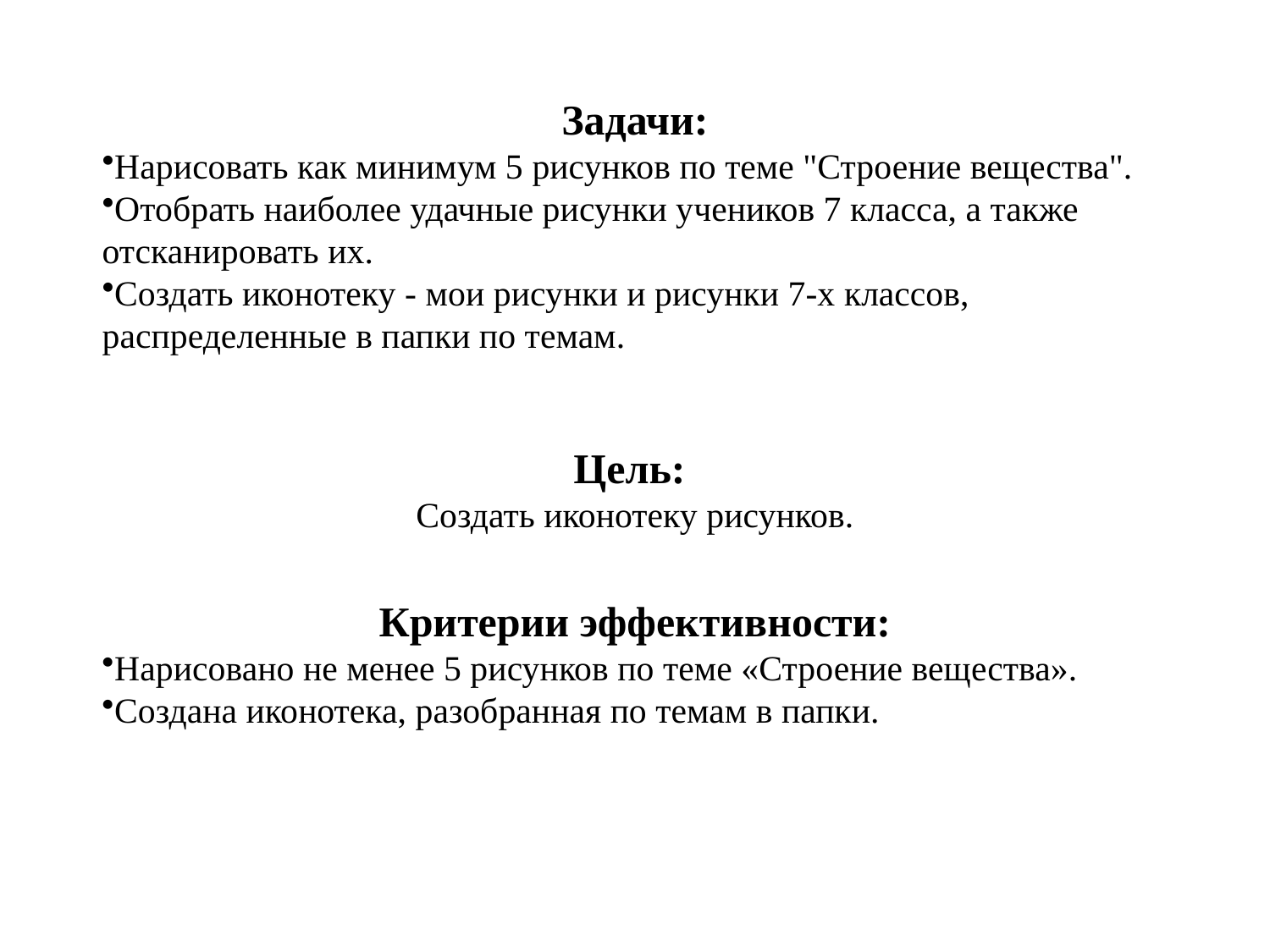

Задачи:
Нарисовать как минимум 5 рисунков по теме "Строение вещества".
Отобрать наиболее удачные рисунки учеников 7 класса, а также отсканировать их.
Создать иконотеку - мои рисунки и рисунки 7-х классов, распределенные в папки по темам.

Цель:
Создать иконотеку рисунков.
Критерии эффективности:
Нарисовано не менее 5 рисунков по теме «Строение вещества».
Создана иконотека, разобранная по темам в папки.